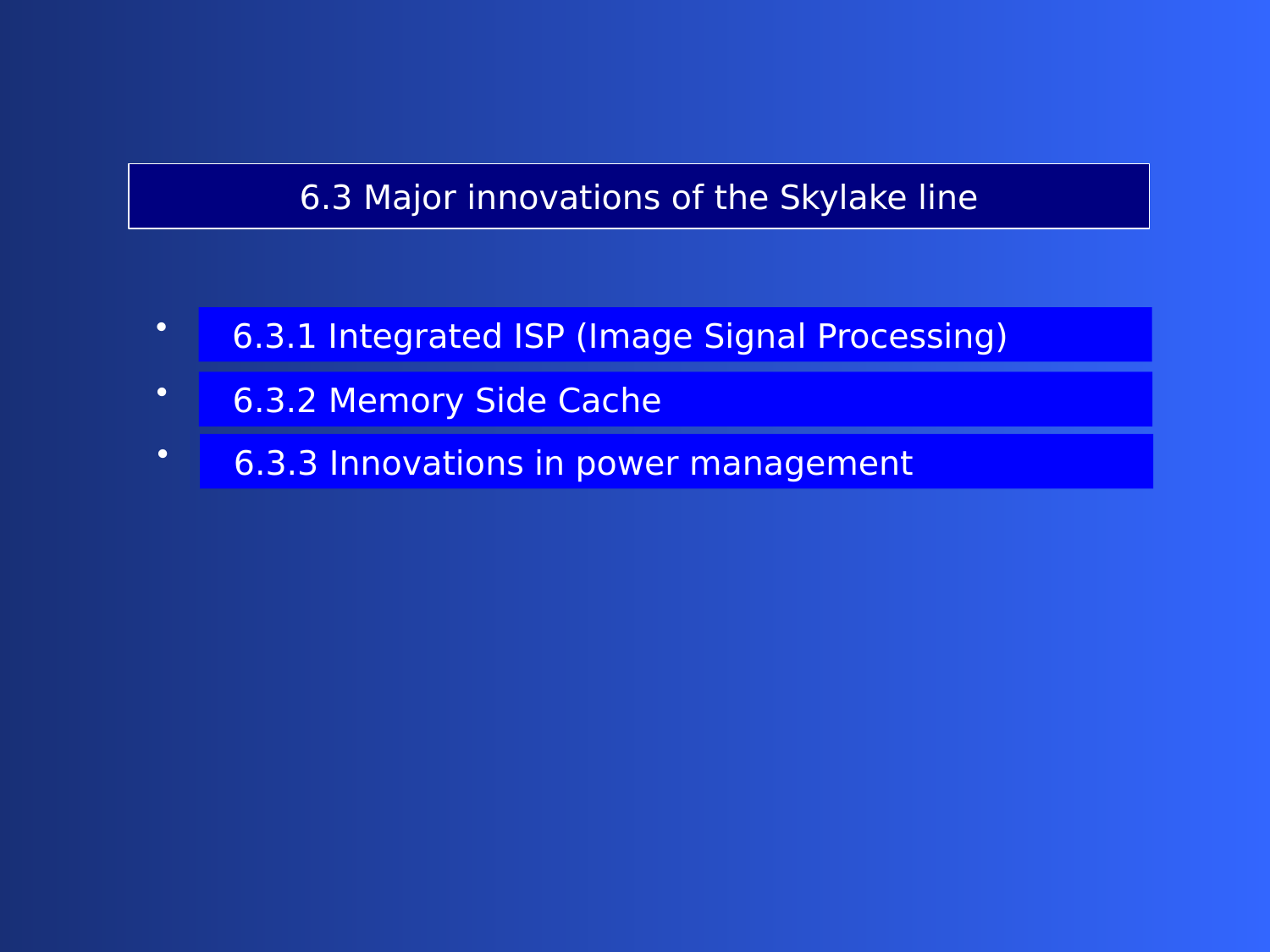

6.3 Major innovations of the Skylake line

  6.3.1 Integrated ISP (Image Signal Processing)

  6.3.2 Memory Side Cache

  6.3.3 Innovations in power management